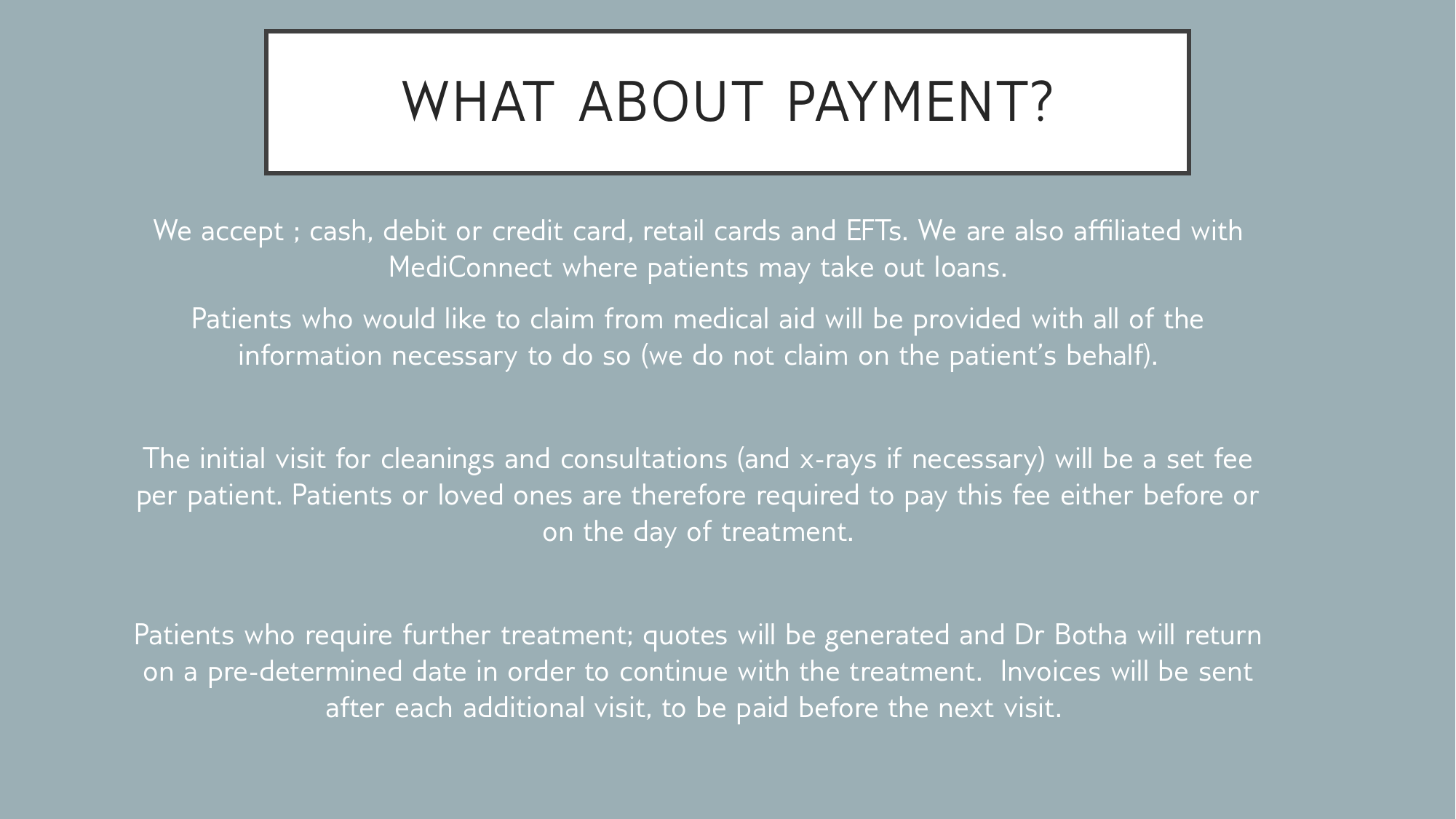

What about payment?
We accept ; cash, debit or credit card, retail cards and EFTs. We are also affiliated with MediConnect where patients may take out loans.
Patients who would like to claim from medical aid will be provided with all of the information necessary to do so (we do not claim on the patient’s behalf).

The initial visit for cleanings and consultations (and x-rays if necessary) will be a set fee per patient. Patients or loved ones are therefore required to pay this fee either before or on the day of treatment.

Patients who require further treatment; quotes will be generated and Dr Botha will return on a pre-determined date in order to continue with the treatment.  Invoices will be sent after each additional visit, to be paid before the next visit.